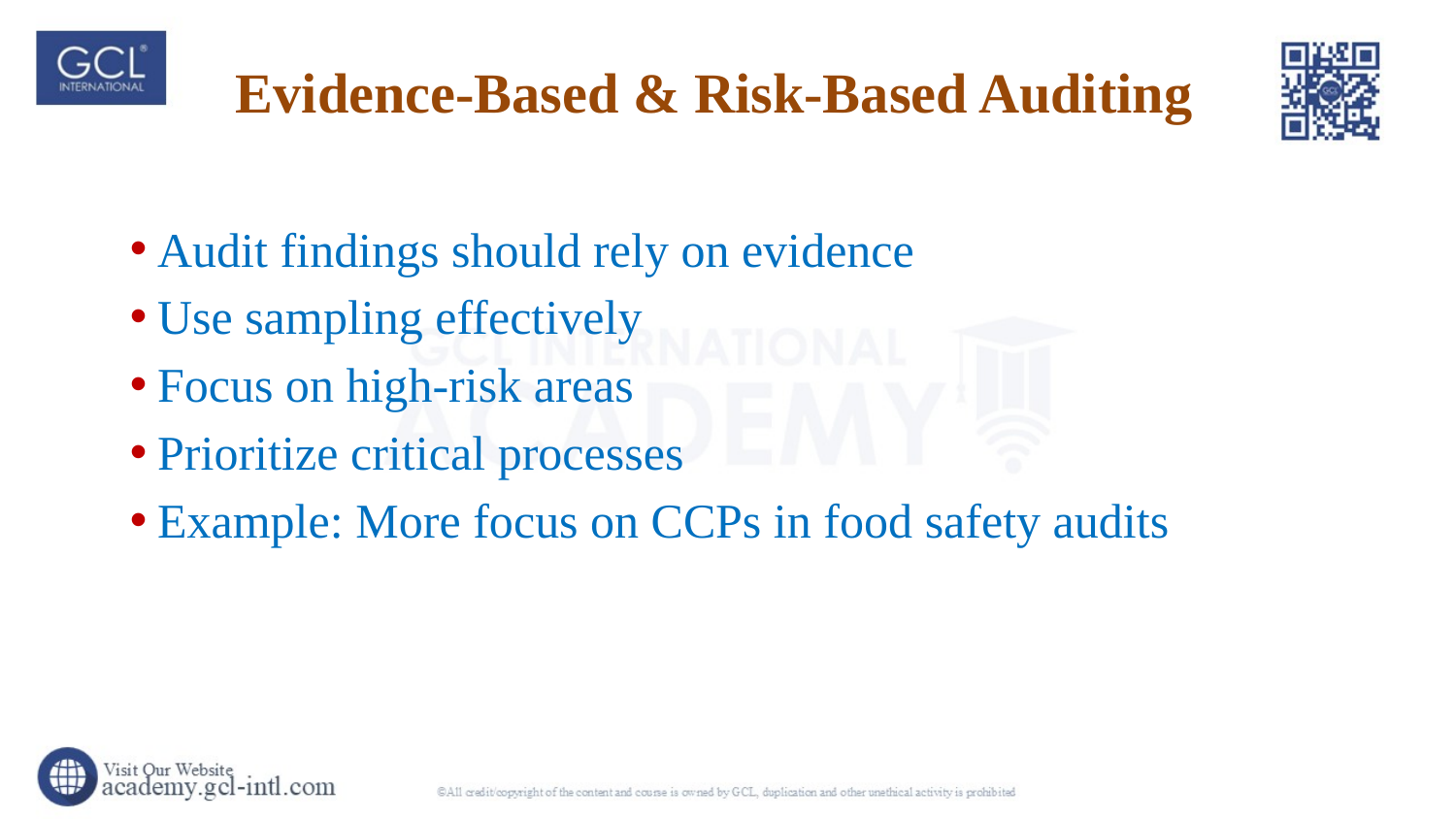

# Evidence-Based & Risk-Based Auditing
Audit findings should rely on evidence
Use sampling effectively
Focus on high-risk areas
Prioritize critical processes
Example: More focus on CCPs in food safety audits